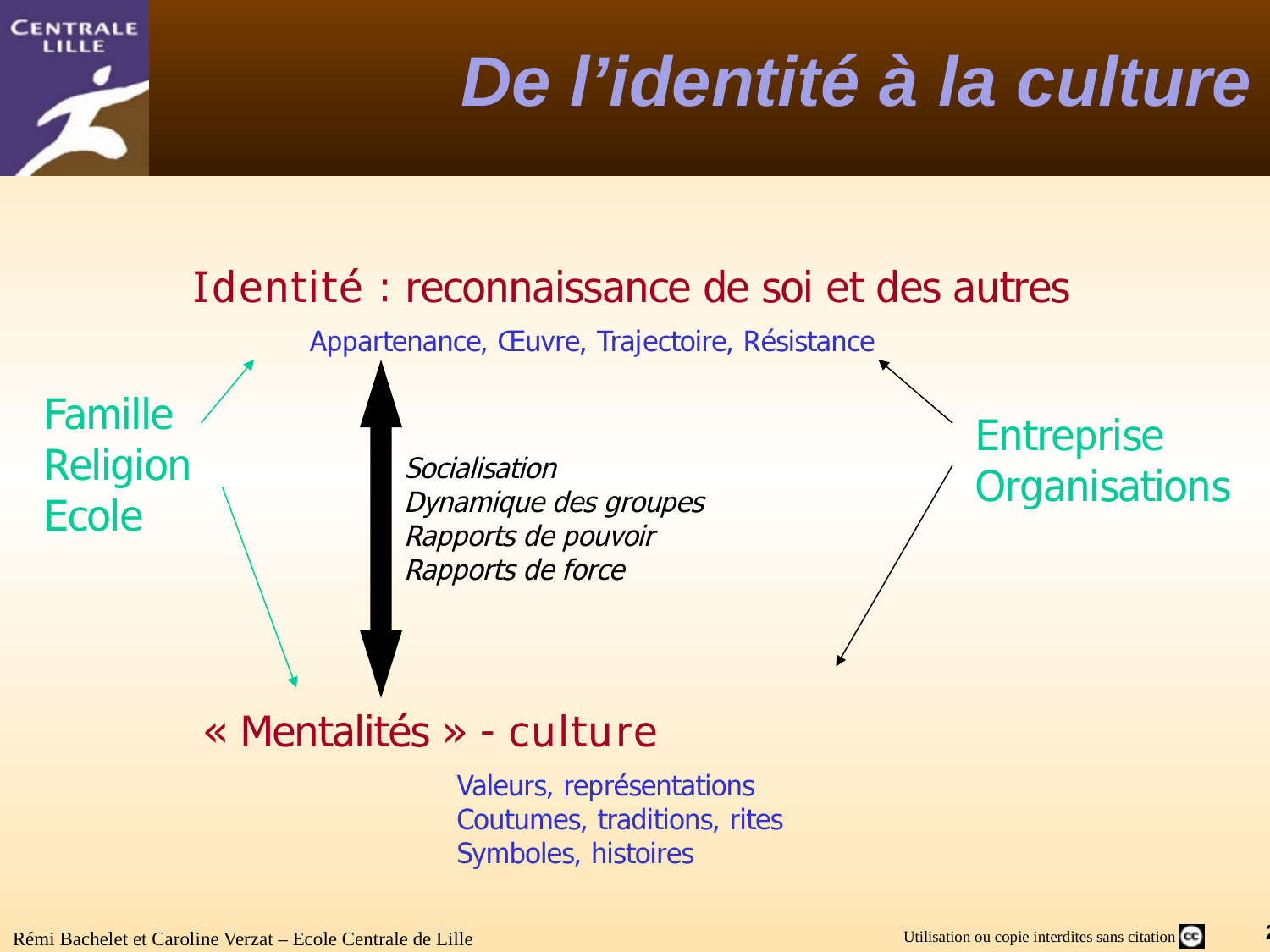

# De l’identité à la culture
Identité : reconnaissance de soi et des autres
Appartenance, Œuvre, Trajectoire, Résistance

Socialisation
Dynamique des groupes
Rapports de pouvoir
Rapports de force

Famille
Religion
Ecole
Entreprise
Organisations

« Mentalités » - culture
Valeurs, représentations
Coutumes, traditions, rites
Symboles, histoires
Rémi Bachelet et Caroline Verzat – Ecole Centrale de Lille